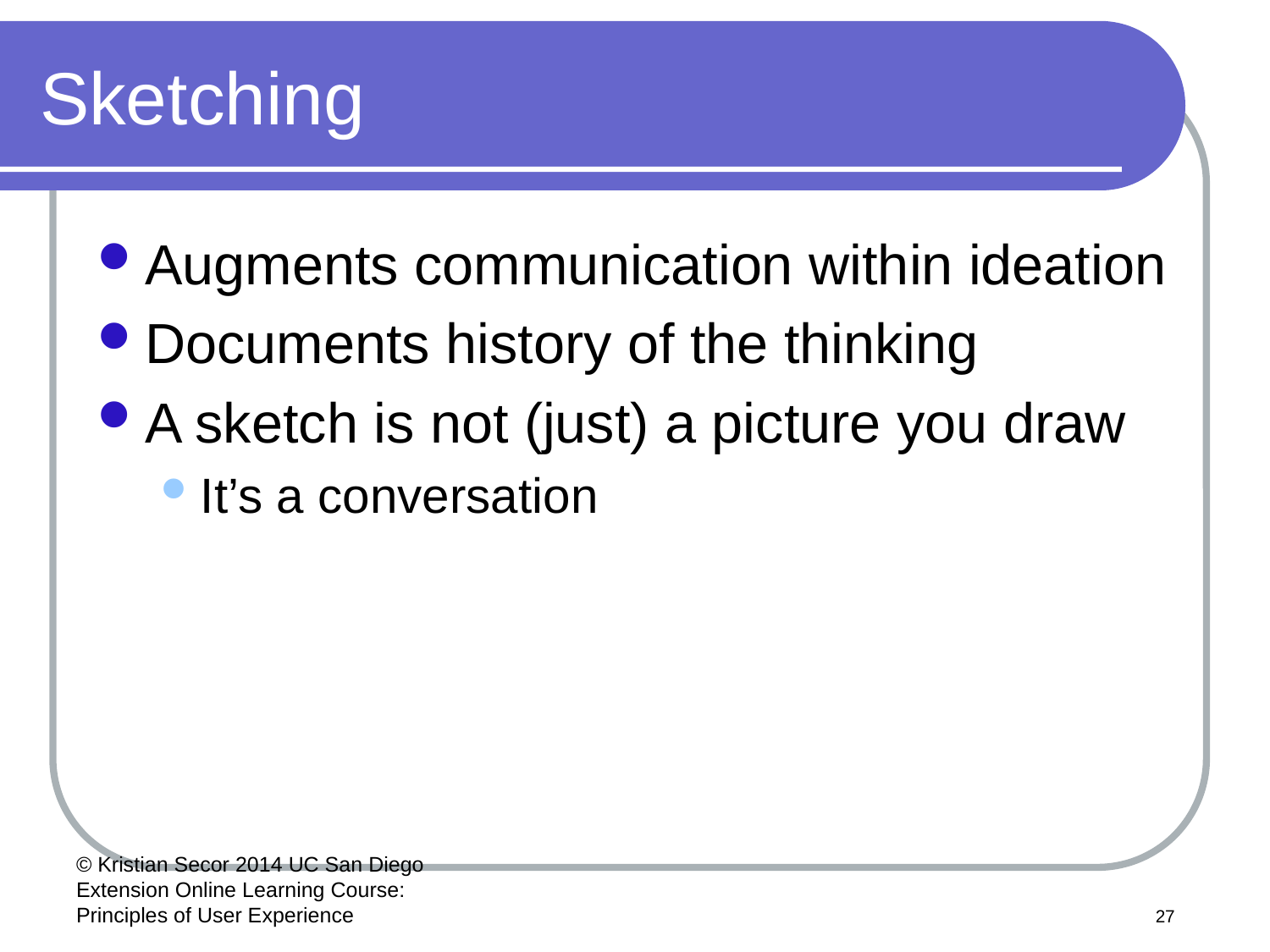

# Sketching
Augments communication within ideation
Documents history of the thinking
A sketch is not (just) a picture you draw
It’s a conversation
© Kristian Secor 2014 UC San Diego Extension Online Learning Course: Principles of User Experience